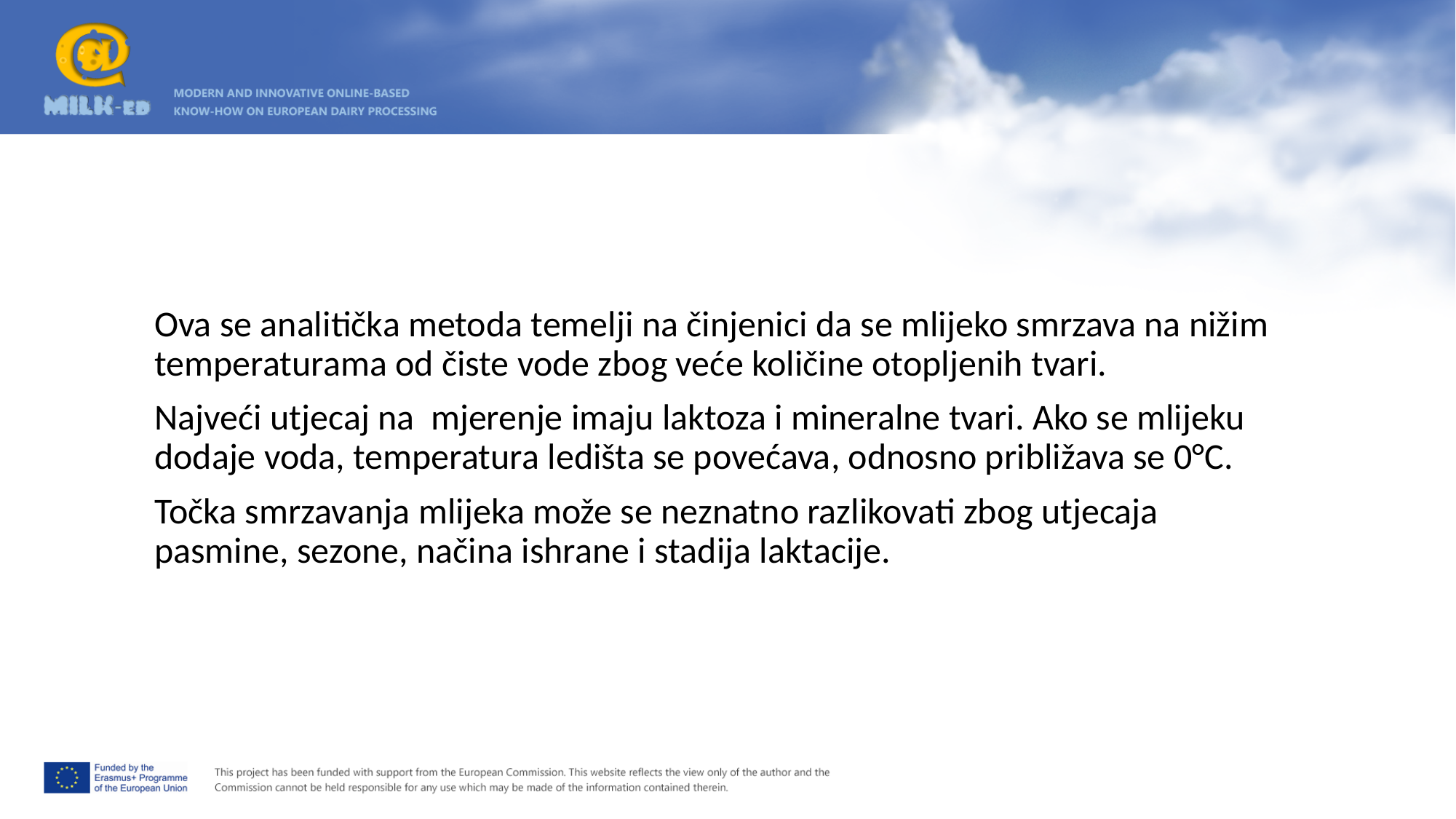

Ova se analitička metoda temelji na činjenici da se mlijeko smrzava na nižim temperaturama od čiste vode zbog veće količine otopljenih tvari.
Najveći utjecaj na  mjerenje imaju laktoza i mineralne tvari. Ako se mlijeku dodaje voda, temperatura ledišta se povećava, odnosno približava se 0°C.
Točka smrzavanja mlijeka može se neznatno razlikovati zbog utjecaja pasmine, sezone, načina ishrane i stadija laktacije.